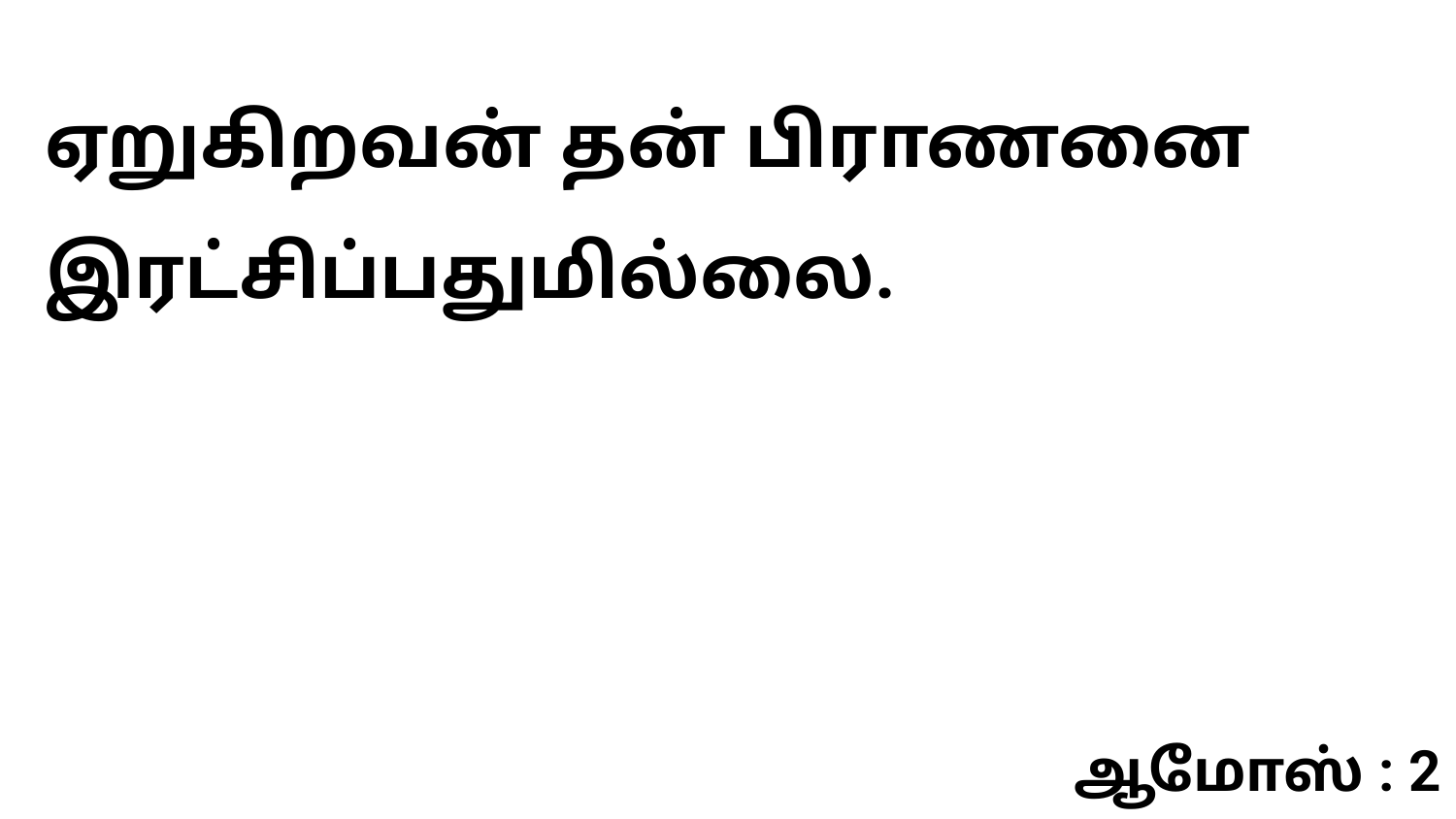

ஏறுகிறவன் தன் பிராணனை இரட்சிப்பதுமில்லை.
ஆமோஸ் : 2